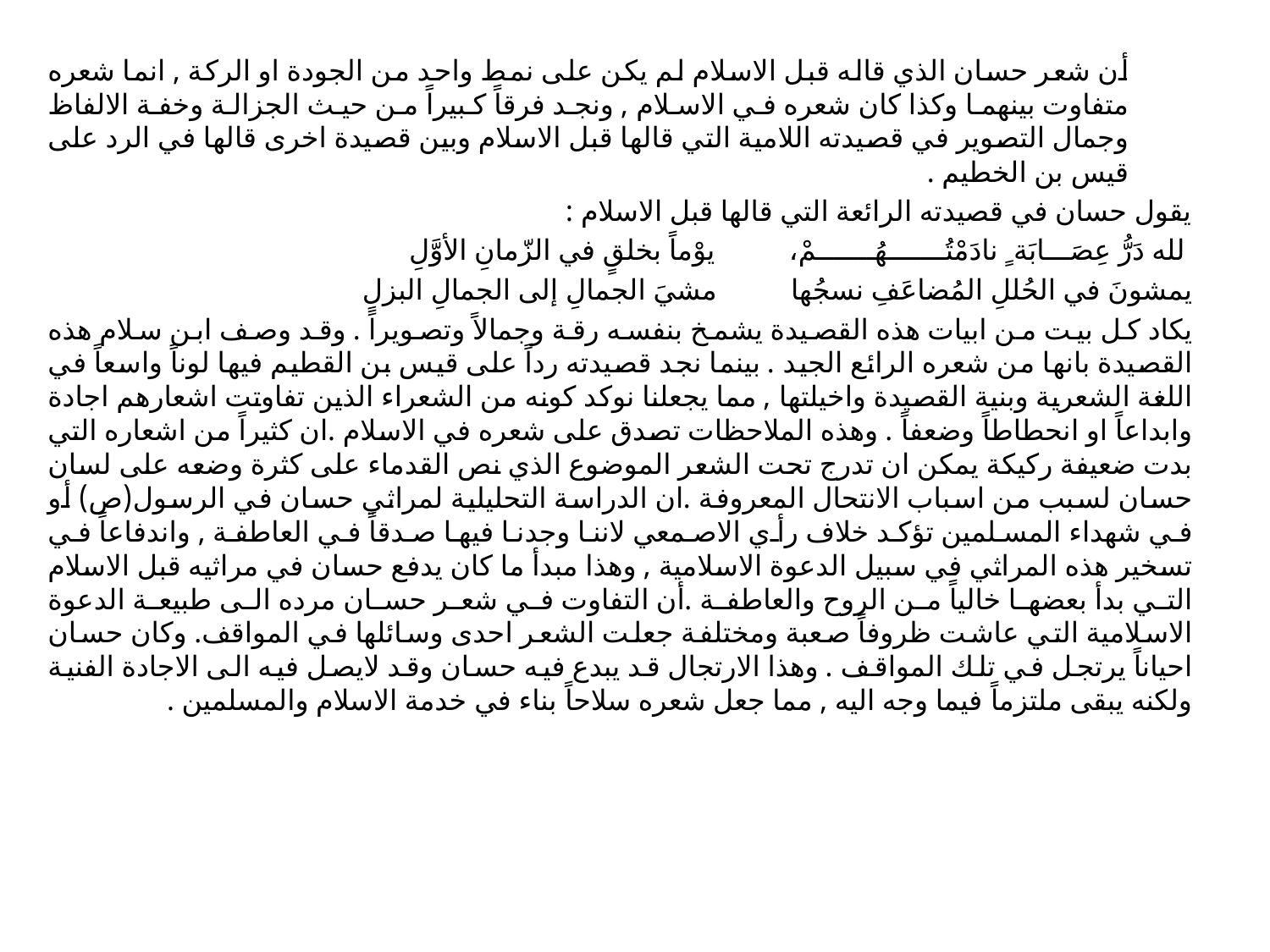

أن شعر حسان الذي قاله قبل الاسلام لم يكن على نمط واحد من الجودة او الركة , انما شعره متفاوت بينهما وكذا كان شعره في الاسلام , ونجد فرقاً كبيراً من حيث الجزالة وخفة الالفاظ وجمال التصوير في قصيدته اللامية التي قالها قبل الاسلام وبين قصيدة اخرى قالها في الرد على قيس بن الخطيم .
يقول حسان في قصيدته الرائعة التي قالها قبل الاسلام :
 لله دَرُّ عِصَـــابَة ٍ نادَمْتُـــــــهُـــــــمْ،          يوْماً بخلقٍ في الزّمانِ الأوَّلِ
يمشونَ في الحُللِ المُضاعَفِ نسجُها          مشيَ الجمالِ إلى الجمالِ البزلِ
يكاد كل بيت من ابيات هذه القصيدة يشمخ بنفسه رقة وجمالاً وتصويراً . وقد وصف ابن سلام هذه القصيدة بانها من شعره الرائع الجيد . بينما نجد قصيدته رداً على قيس بن القطيم فيها لوناً واسعاً في اللغة الشعرية وبنية القصيدة واخيلتها , مما يجعلنا نوكد كونه من الشعراء الذين تفاوتت اشعارهم اجادة وابداعاً او انحطاطاً وضعفاً . وهذه الملاحظات تصدق على شعره في الاسلام .ان كثيراً من اشعاره التي بدت ضعيفة ركيكة يمكن ان تدرج تحت الشعر الموضوع الذي نص القدماء على كثرة وضعه على لسان حسان لسبب من اسباب الانتحال المعروفة .ان الدراسة التحليلية لمراثي حسان في الرسول(ص) أو في شهداء المسلمين تؤكد خلاف رأي الاصمعي لاننا وجدنا فيها صدقاً في العاطفة , واندفاعاً في تسخير هذه المراثي في سبيل الدعوة الاسلامية , وهذا مبدأ ما كان يدفع حسان في مراثيه قبل الاسلام التي بدأ بعضها خالياً من الروح والعاطفة .أن التفاوت في شعر حسان مرده الى طبيعة الدعوة الاسلامية التي عاشت ظروفاً صعبة ومختلفة جعلت الشعر احدى وسائلها في المواقف. وكان حسان احياناً يرتجل في تلك المواقف . وهذا الارتجال قد يبدع فيه حسان وقد لايصل فيه الى الاجادة الفنية ولكنه يبقى ملتزماً فيما وجه اليه , مما جعل شعره سلاحاً بناء في خدمة الاسلام والمسلمين .